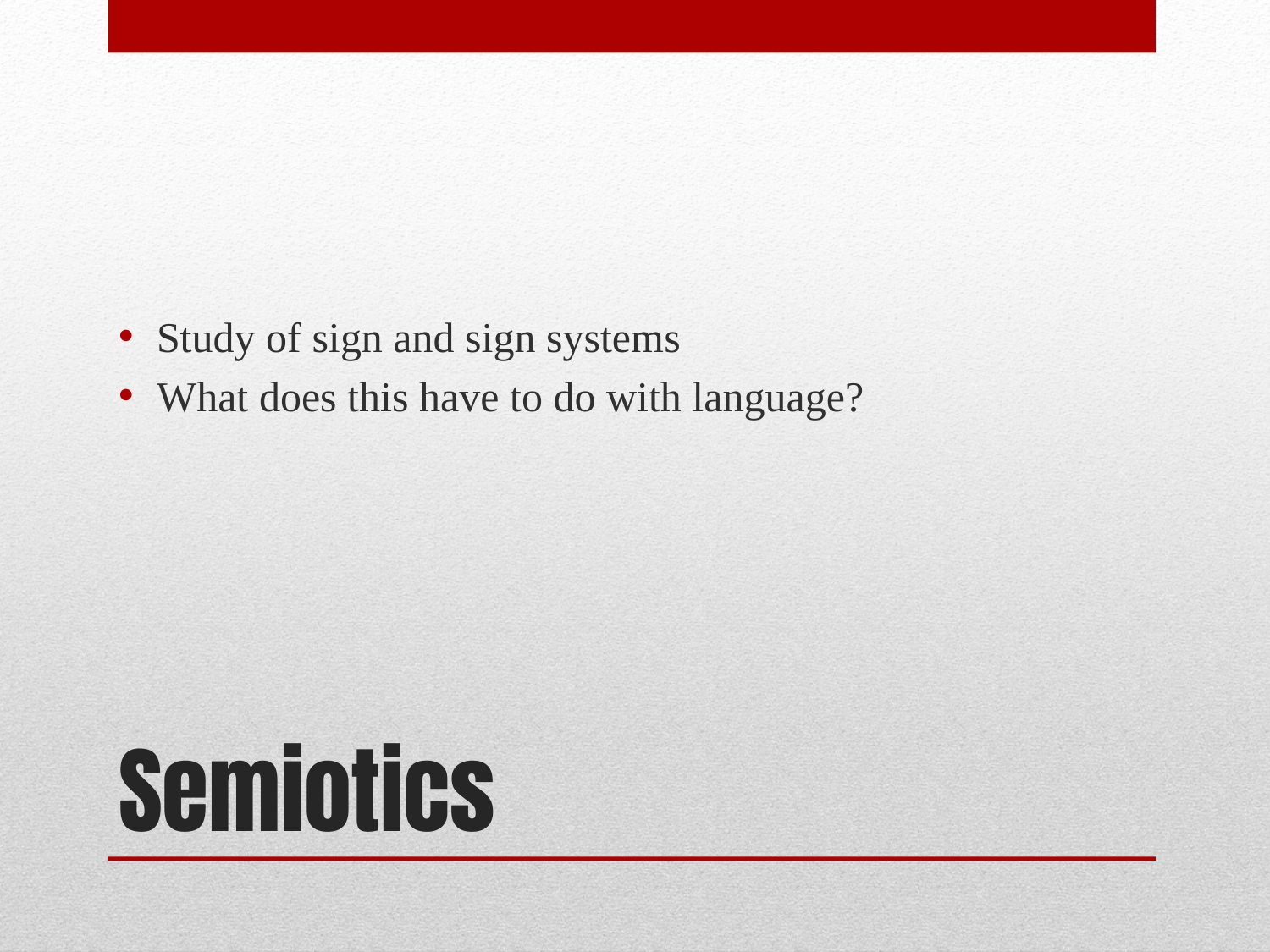

Study of sign and sign systems
What does this have to do with language?
# Semiotics